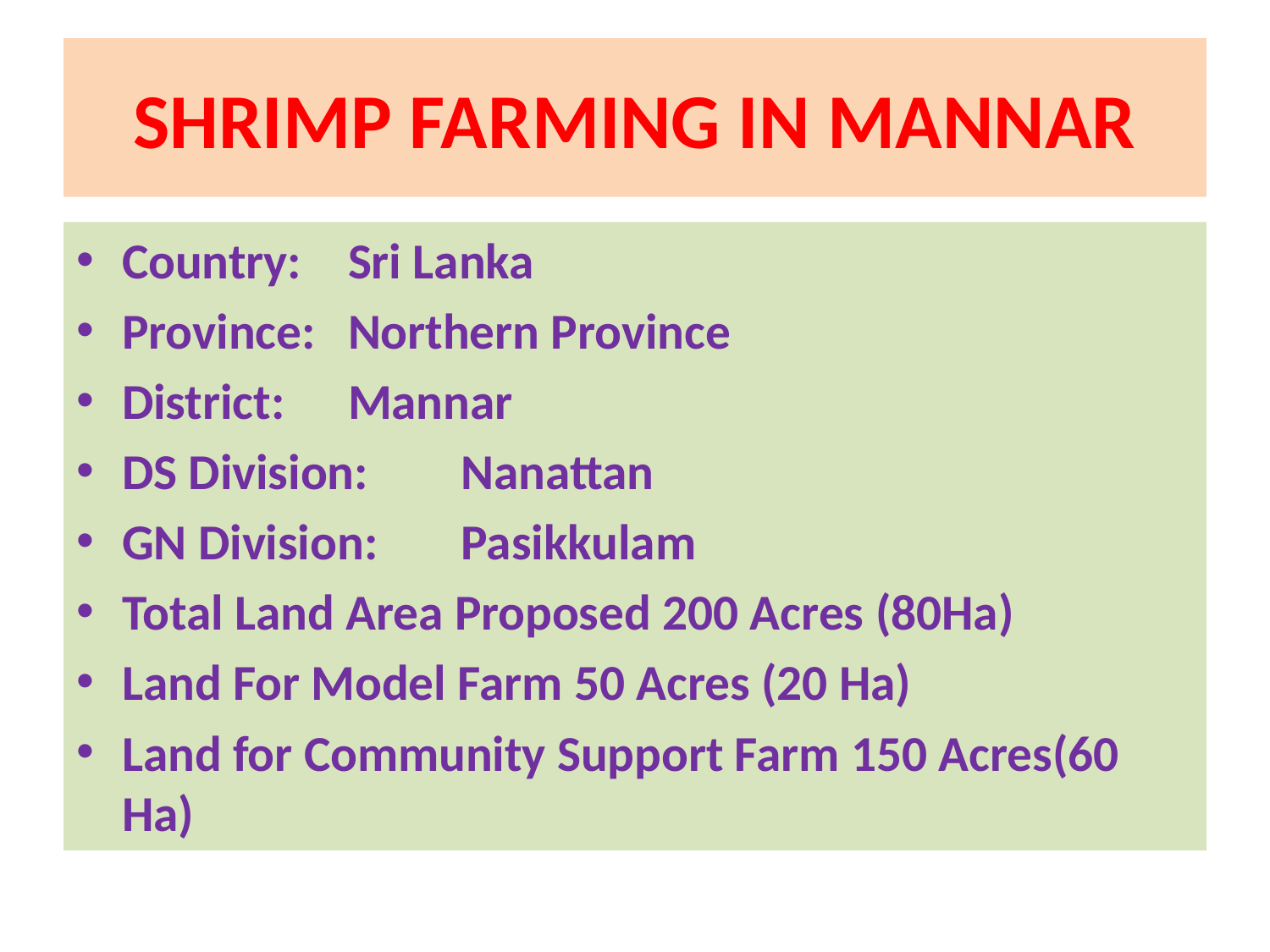

# SHRIMP FARMING IN MANNAR
Country:			Sri Lanka
Province:			Northern Province
District:			Mannar
DS Division:		Nanattan
GN Division:		Pasikkulam
Total Land Area Proposed 200 Acres (80Ha)
Land For Model Farm 50 Acres (20 Ha)
Land for Community Support Farm 150 Acres(60 Ha)